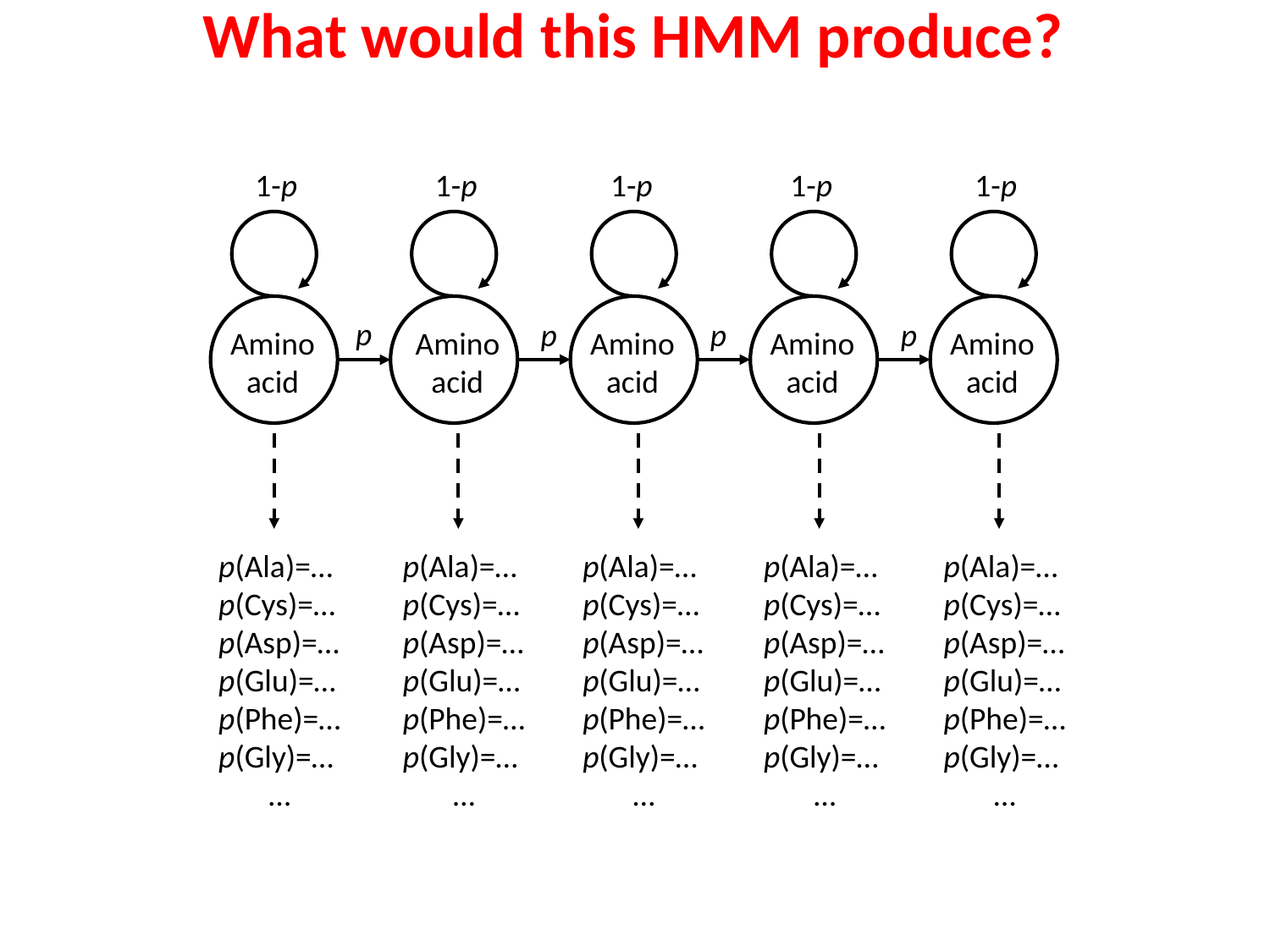

What would this HMM produce?
1-p
1-p
1-p
1-p
1-p

p
p
p
p
Amino
acid
Amino
acid
Amino
acid
Amino
acid
Amino
acid
p(Ala)=…
p(Cys)=…
p(Asp)=…
p(Glu)=…
p(Phe)=…
p(Gly)=…
…
p(Ala)=…
p(Cys)=…
p(Asp)=…
p(Glu)=…
p(Phe)=…
p(Gly)=…
…
p(Ala)=…
p(Cys)=…
p(Asp)=…
p(Glu)=…
p(Phe)=…
p(Gly)=…
…
p(Ala)=…
p(Cys)=…
p(Asp)=…
p(Glu)=…
p(Phe)=…
p(Gly)=…
…
p(Ala)=…
p(Cys)=…
p(Asp)=…
p(Glu)=…
p(Phe)=…
p(Gly)=…
…